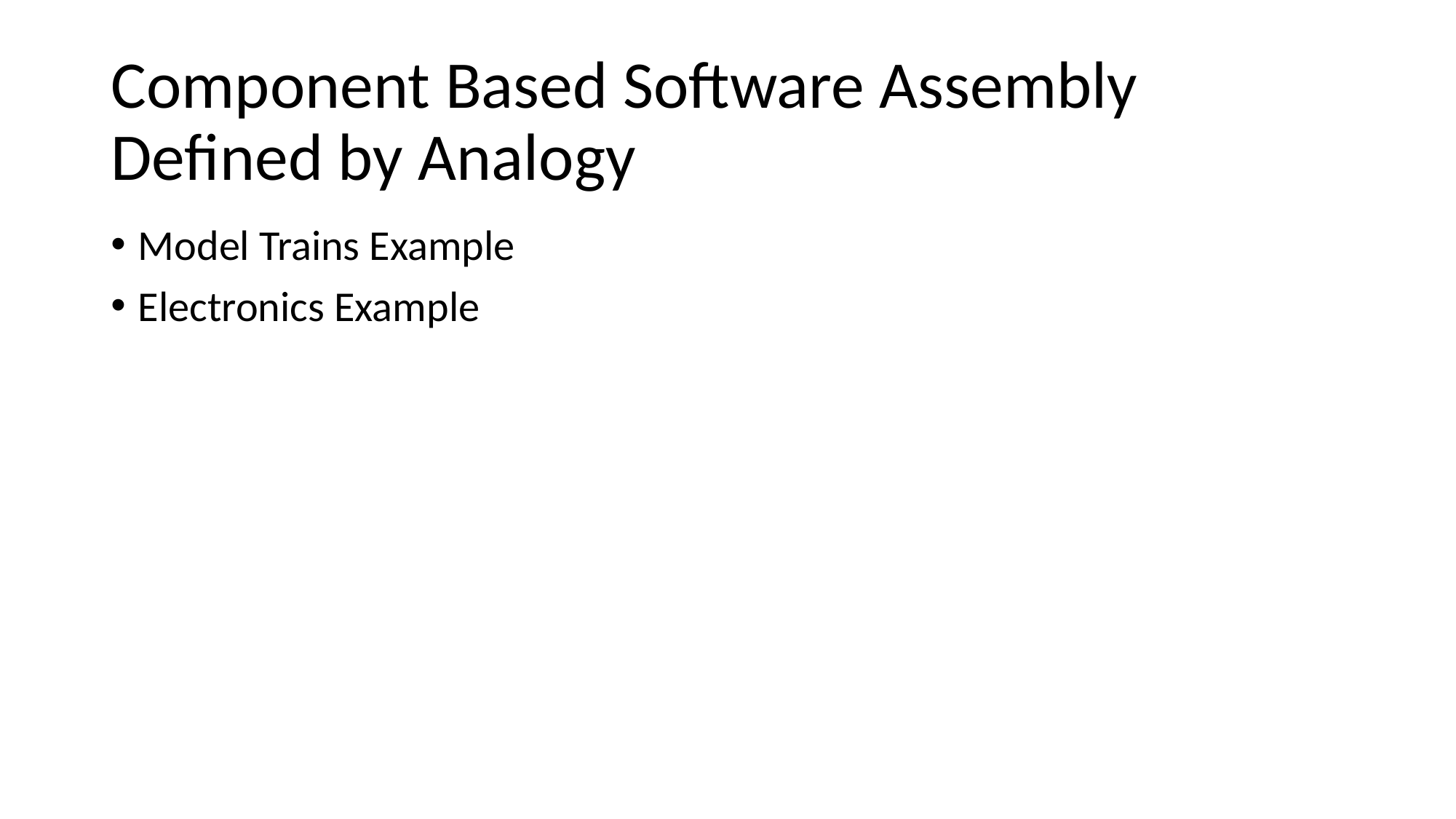

Model Trains Example
Electronics Example
# Component Based Software Assembly Defined by Analogy